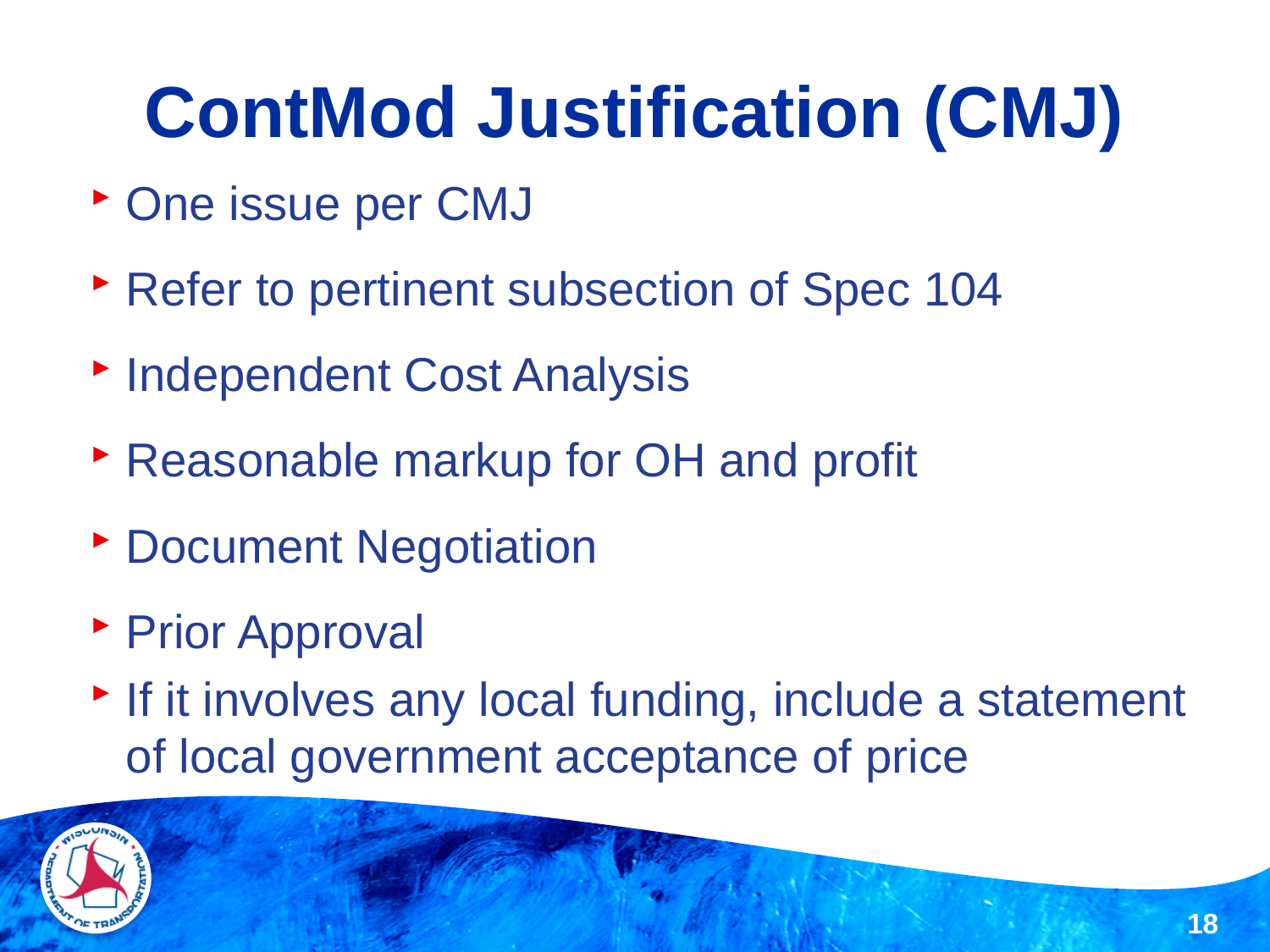

# ContMod Justification (CMJ)
One issue per CMJ
Refer to pertinent subsection of Spec 104
Independent Cost Analysis
Reasonable markup for OH and profit
Document Negotiation
Prior Approval
If it involves any local funding, include a statement of local government acceptance of price
18